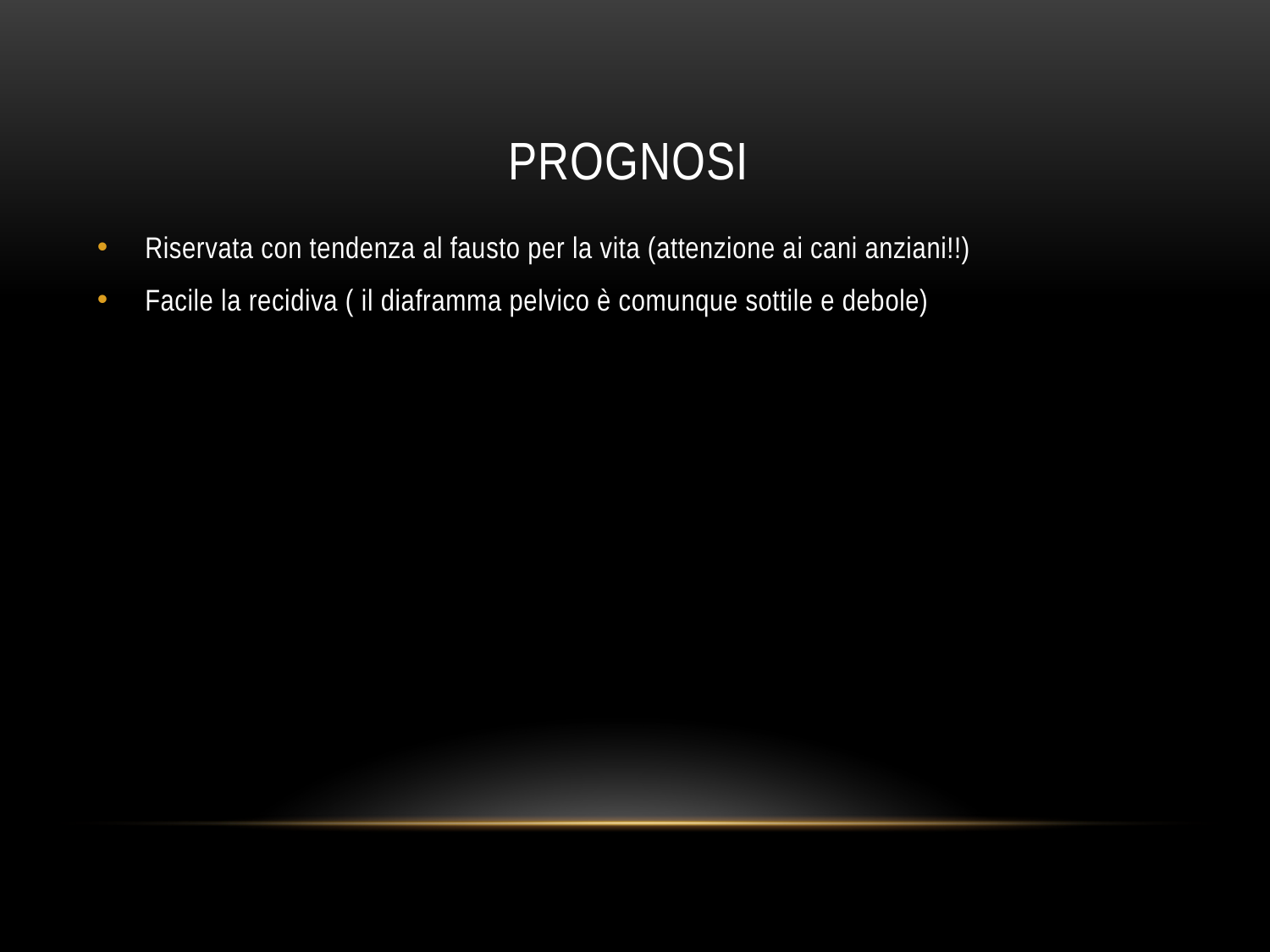

# PROGNOSI
Riservata con tendenza al fausto per la vita (attenzione ai cani anziani!!)
Facile la recidiva ( il diaframma pelvico è comunque sottile e debole)